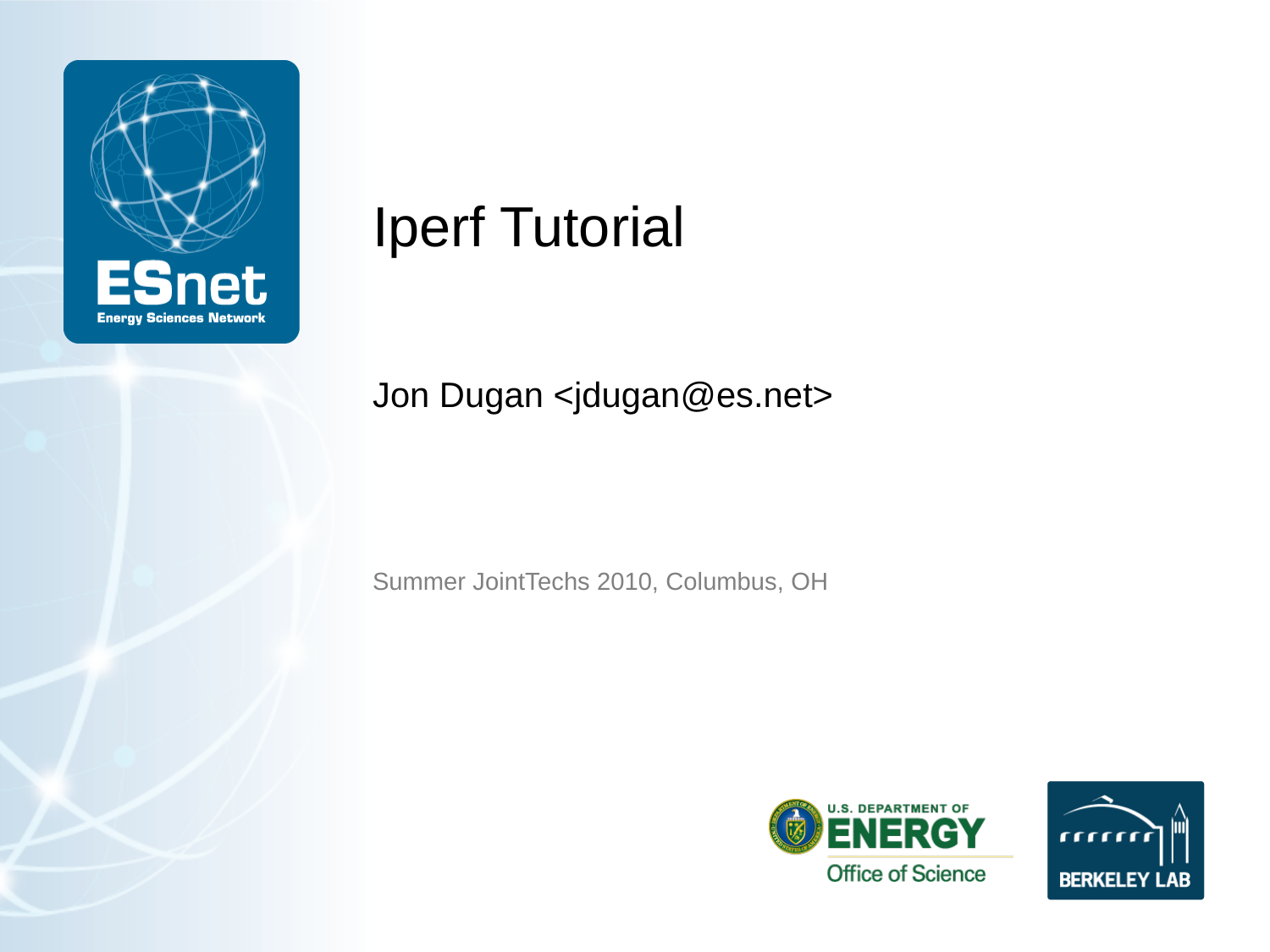

# Iperf Tutorial
Jon Dugan <jdugan@es.net>
Summer JointTechs 2010, Columbus, OH